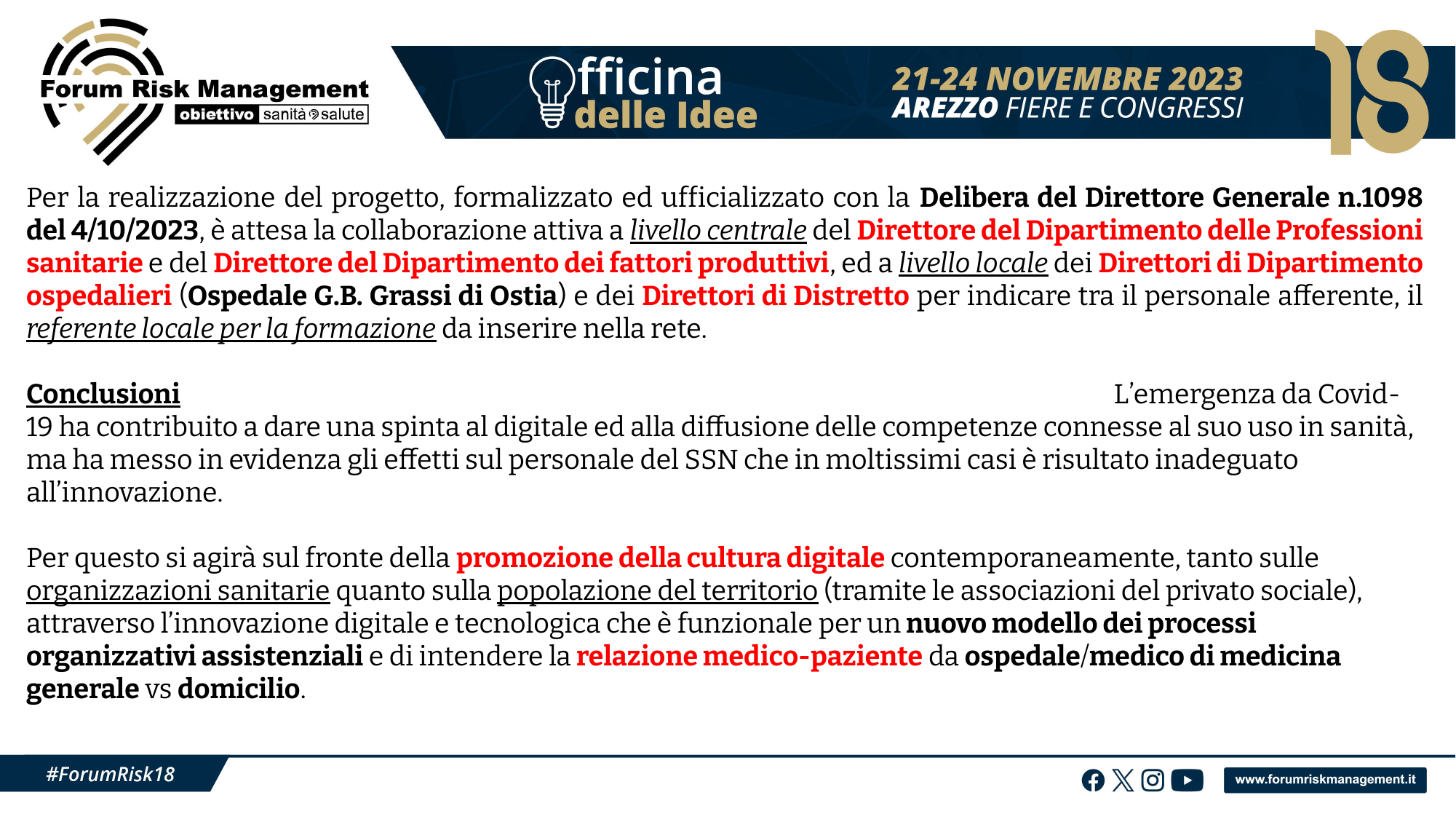

Per la realizzazione del progetto, formalizzato ed ufficializzato con la Delibera del Direttore Generale n.1098 del 4/10/2023, è attesa la collaborazione attiva a livello centrale del Direttore del Dipartimento delle Professioni sanitarie e del Direttore del Dipartimento dei fattori produttivi, ed a livello locale dei Direttori di Dipartimento ospedalieri (Ospedale G.B. Grassi di Ostia) e dei Direttori di Distretto per indicare tra il personale afferente, il referente locale per la formazione da inserire nella rete.

Conclusioni                                                                                                                                                                           L’emergenza da Covid-19 ha contribuito a dare una spinta al digitale ed alla diffusione delle competenze connesse al suo uso in sanità, ma ha messo in evidenza gli effetti sul personale del SSN che in moltissimi casi è risultato inadeguato all’innovazione.

Per questo si agirà sul fronte della promozione della cultura digitale contemporaneamente, tanto sulle organizzazioni sanitarie quanto sulla popolazione del territorio (tramite le associazioni del privato sociale), attraverso l’innovazione digitale e tecnologica che è funzionale per un nuovo modello dei processi organizzativi assistenziali e di intendere la relazione medico-paziente da ospedale/medico di medicina generale vs domicilio.